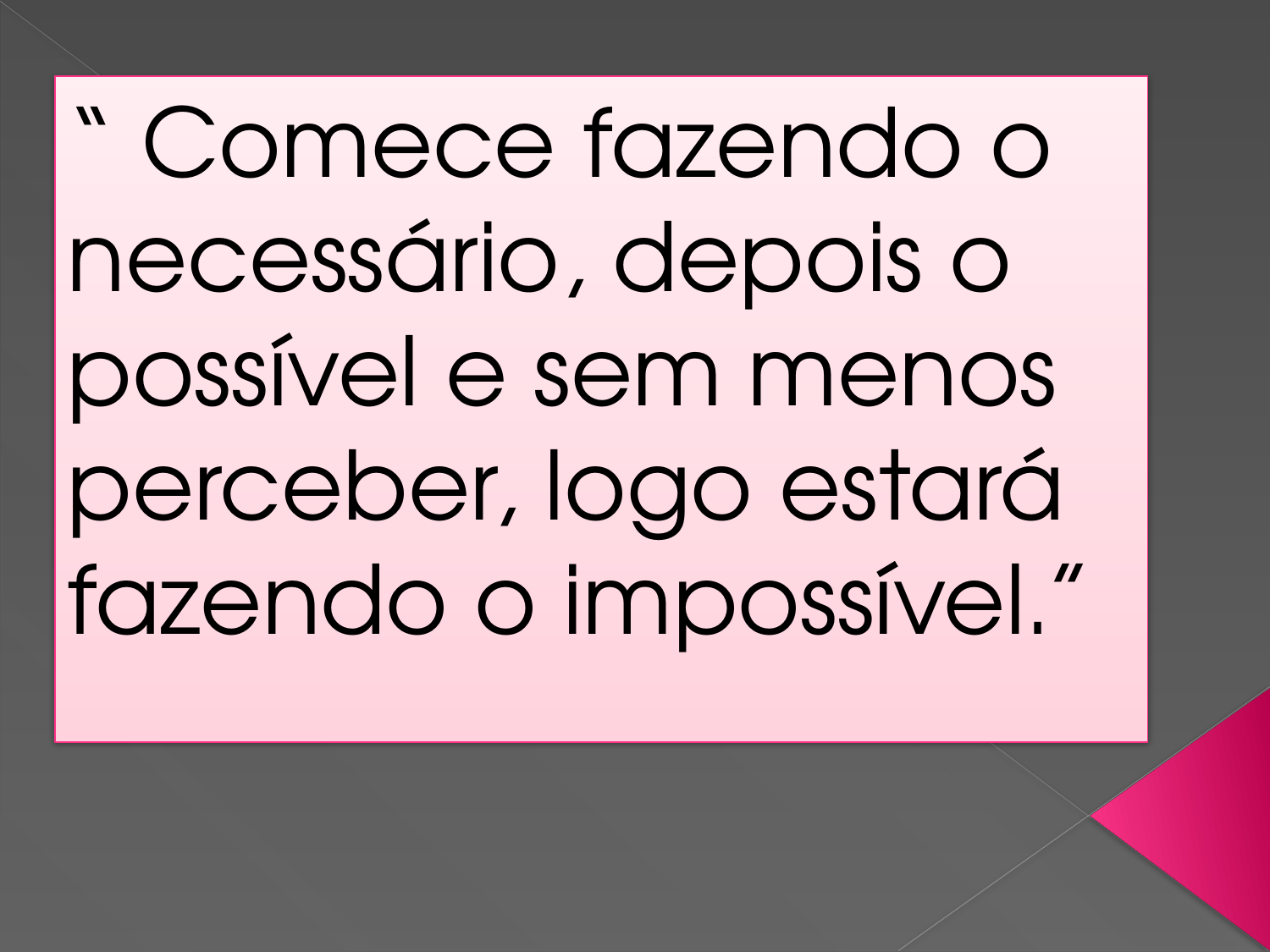

“ Comece fazendo o necessário, depois o possível e sem menos perceber, logo estará fazendo o impossível.”